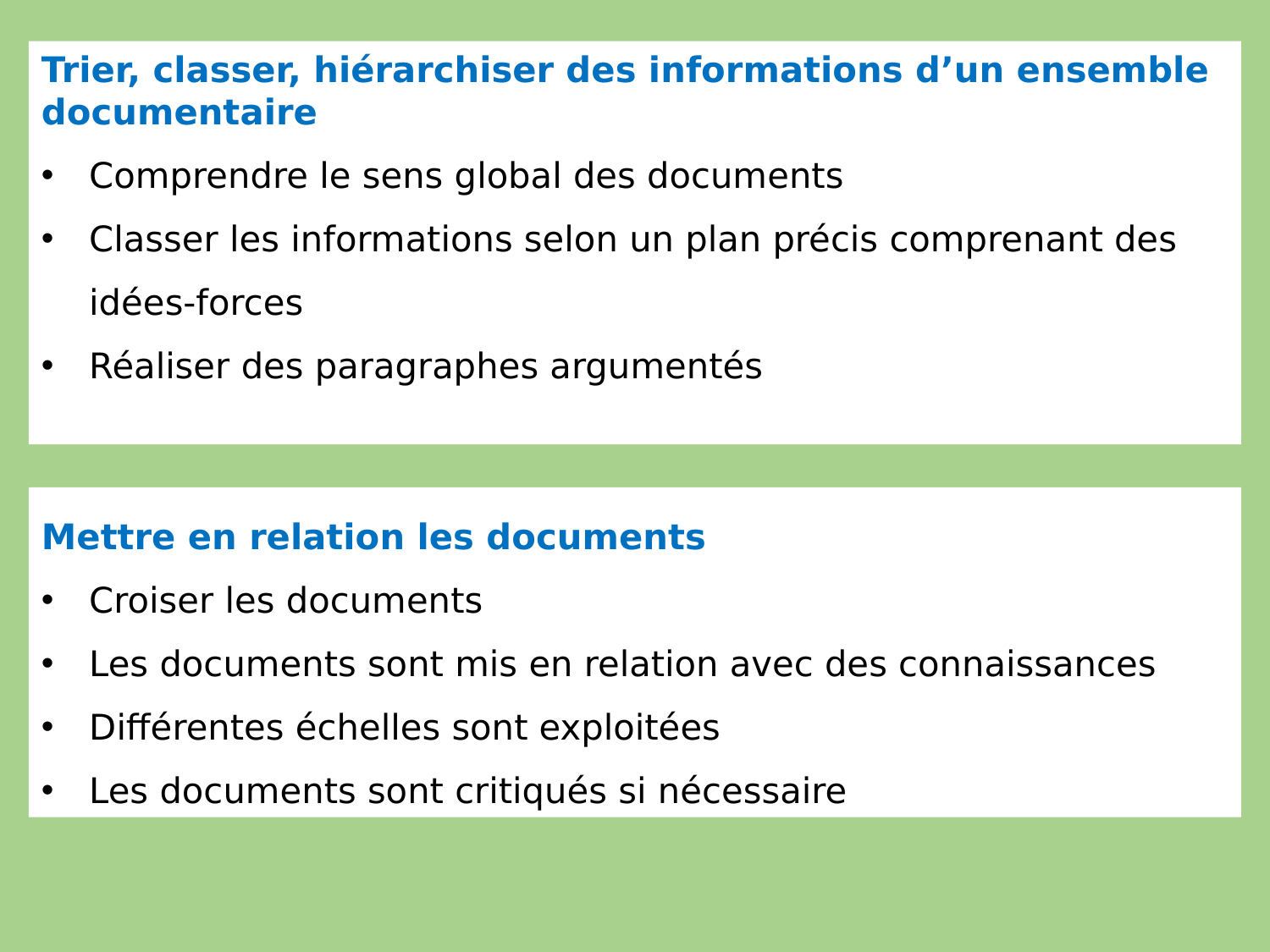

Trier, classer, hiérarchiser des informations d’un ensemble documentaire
Comprendre le sens global des documents
Classer les informations selon un plan précis comprenant des idées-forces
Réaliser des paragraphes argumentés

Mettre en relation les documents
Croiser les documents
Les documents sont mis en relation avec des connaissances
Différentes échelles sont exploitées
Les documents sont critiqués si nécessaire